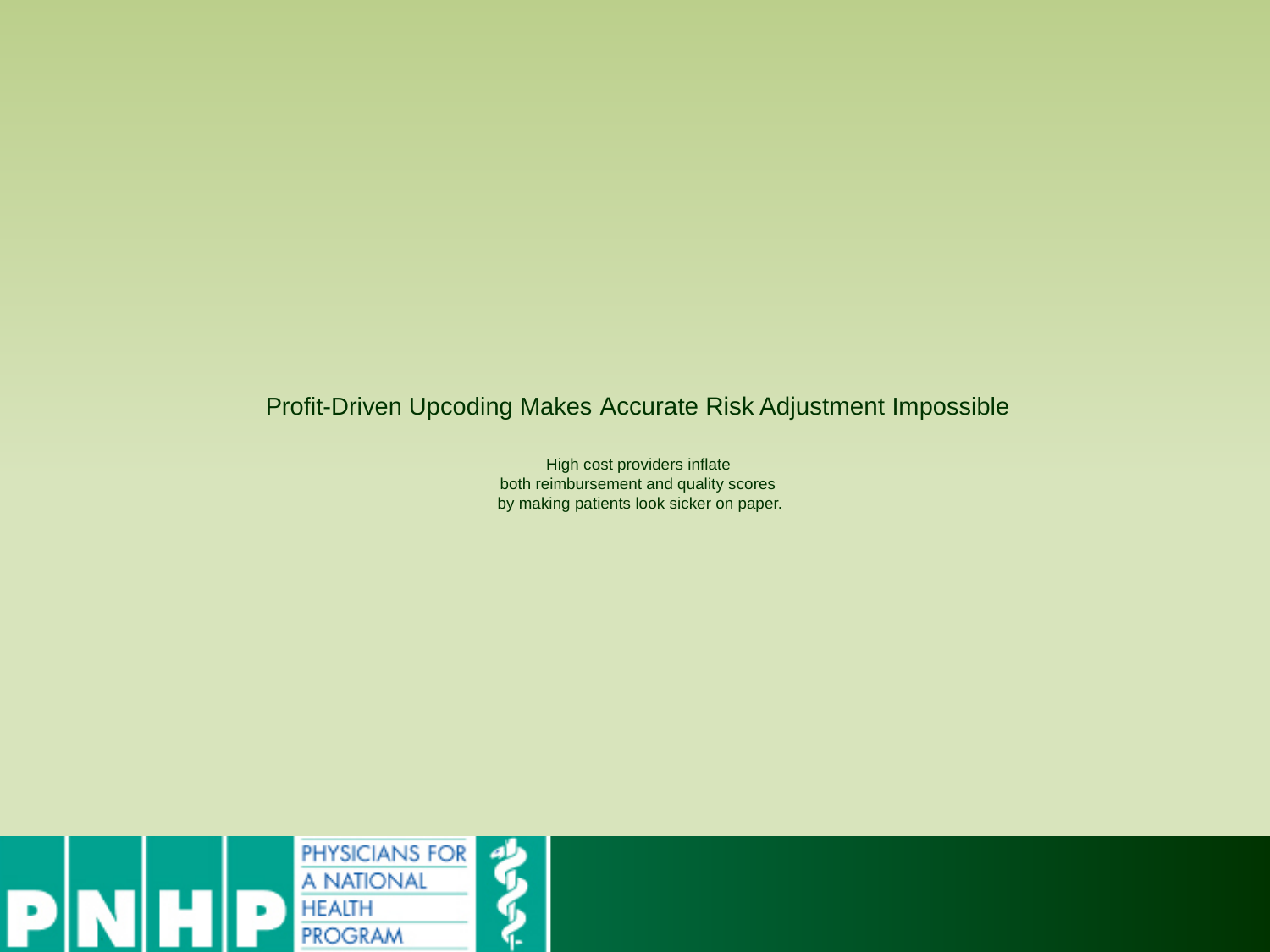

Profit-Driven Upcoding Makes Accurate Risk Adjustment Impossible
 High cost providers inflate
both reimbursement and quality scores
 by making patients look sicker on paper.